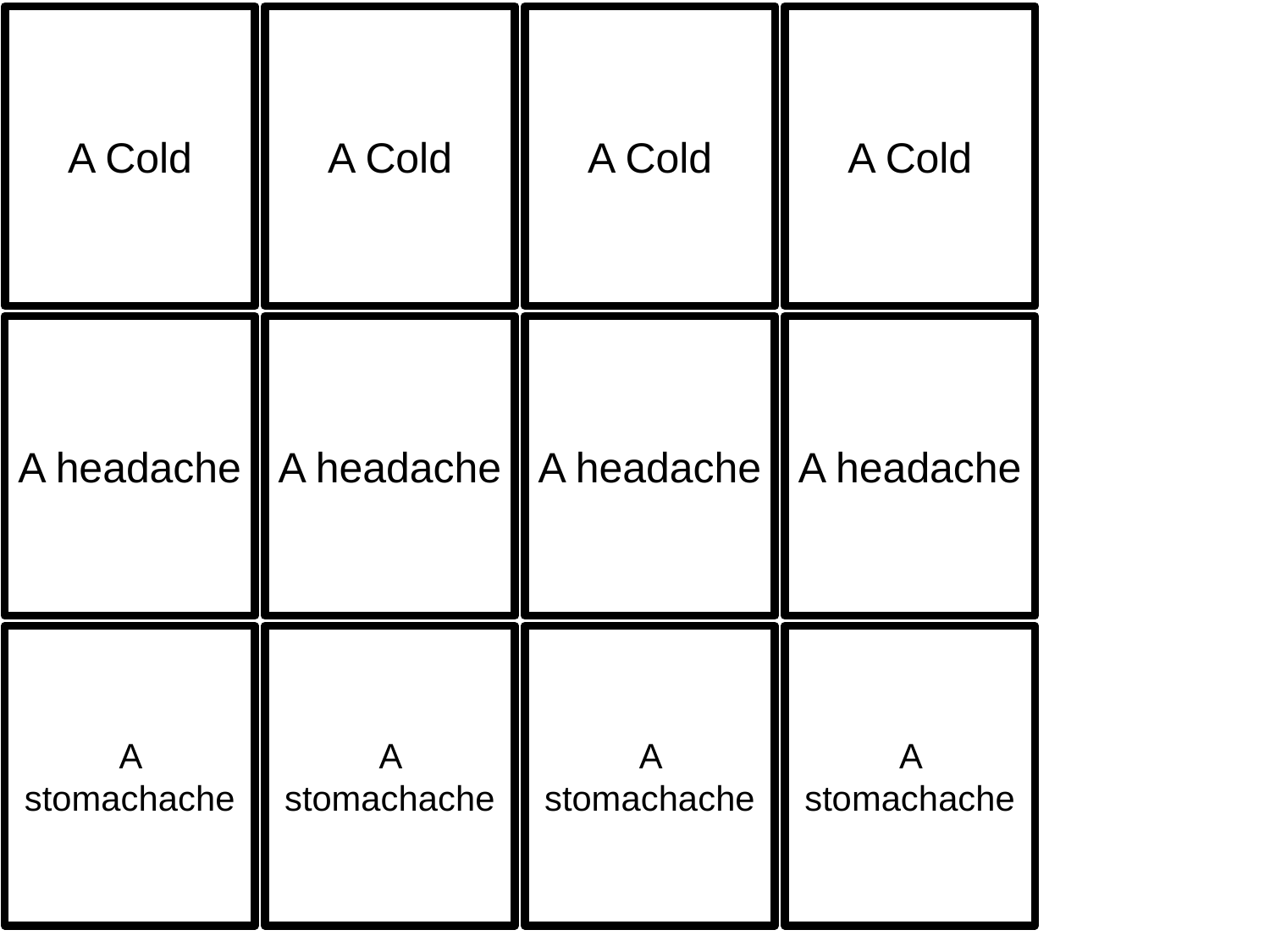

A Cold
A Cold
A Cold
# A Cold
A headache
A headache
A headache
A headache

A stomachache
A stomachache
A stomachache
A stomachache